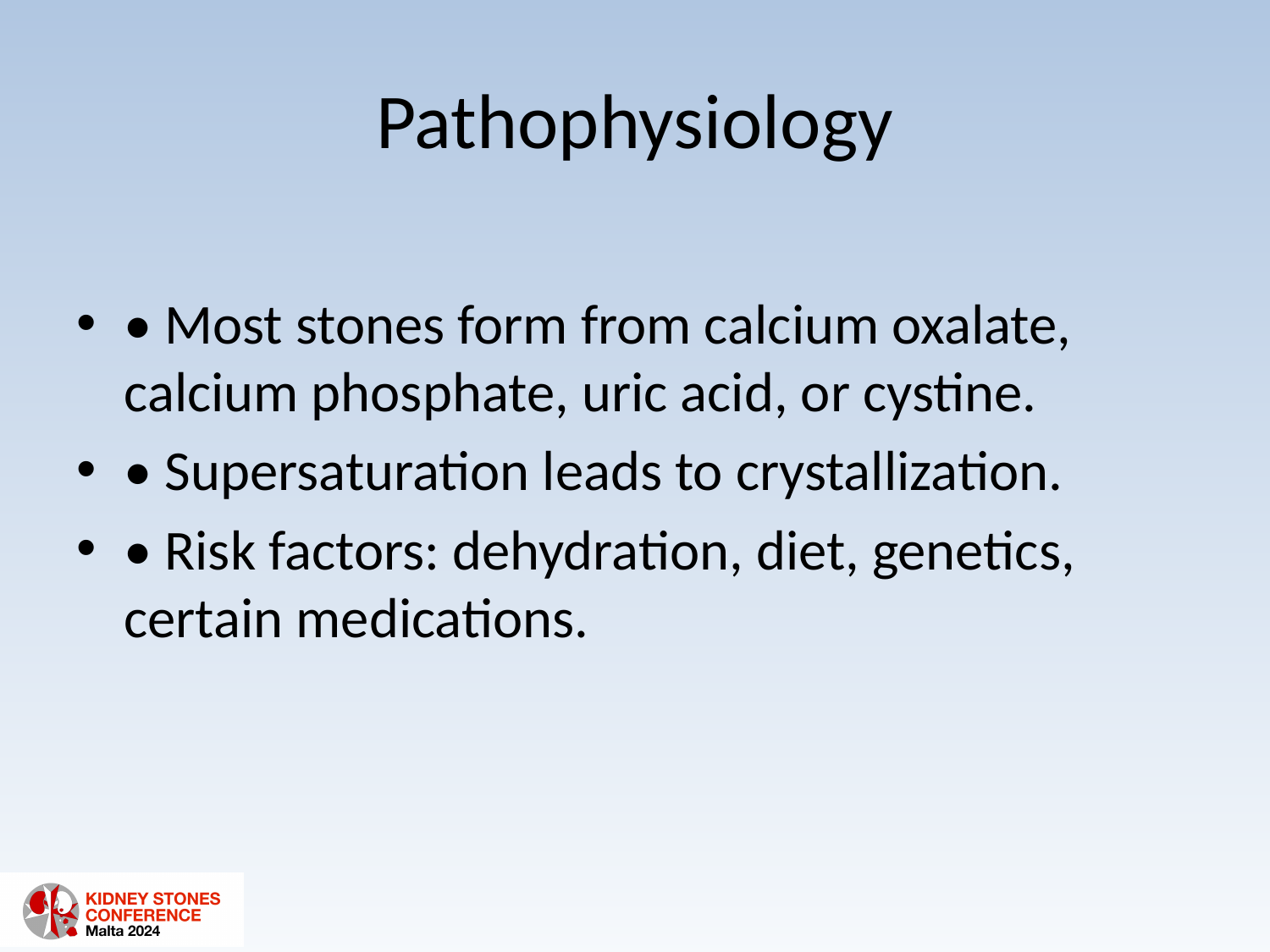

# Pathophysiology
• Most stones form from calcium oxalate, calcium phosphate, uric acid, or cystine.
• Supersaturation leads to crystallization.
• Risk factors: dehydration, diet, genetics, certain medications.